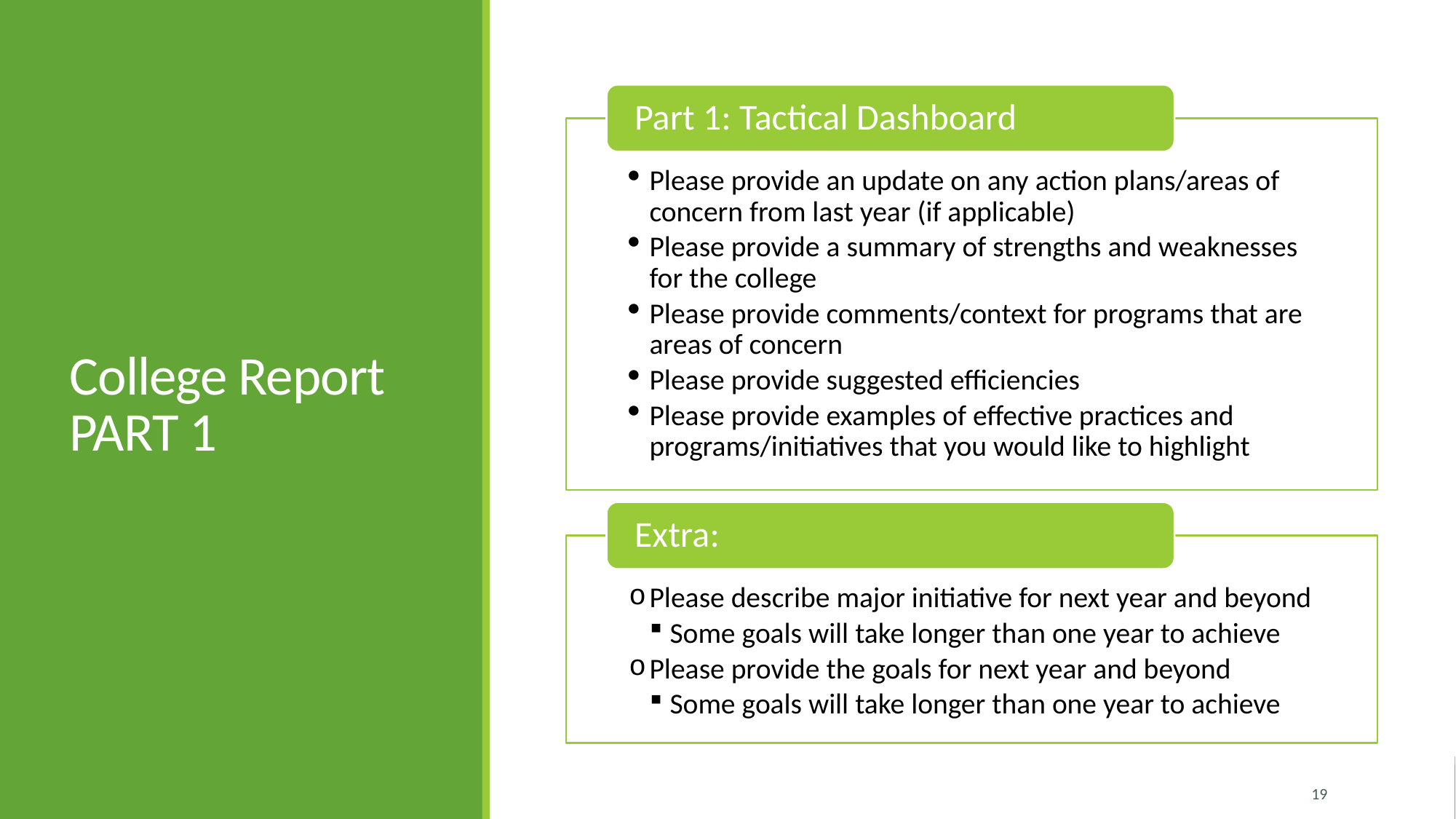

# College Report PART 1
Please provide an update on any action plans/areas of concern from last year (if applicable)
Please provide a summary of strengths and weaknesses for the college
Please provide comments/context for programs that are areas of concern
Please provide suggested efficiencies
Please provide examples of effective practices and programs/initiatives that you would like to highlight
Part 1: Tactical Dashboard
Please describe major initiative for next year and beyond
Some goals will take longer than one year to achieve
Please provide the goals for next year and beyond
Some goals will take longer than one year to achieve
Extra:
19